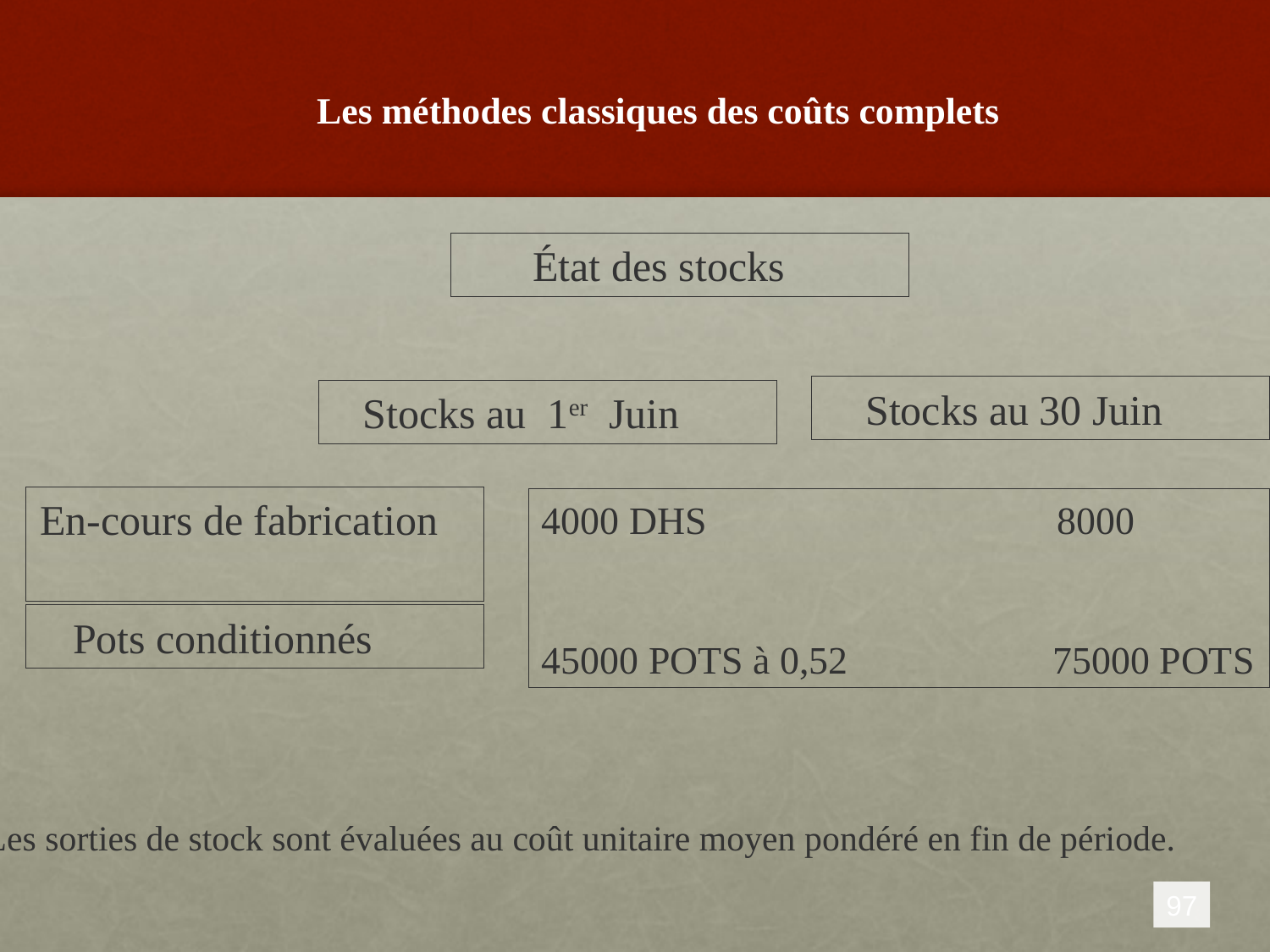

# Les méthodes classiques des coûts complets
État des stocks
Stocks au 30 Juin
Stocks au  1er  Juin
En-cours de fabrication
4000 DHS                                    8000

45000 POTS à 0,52                     75000 POTS
Pots conditionnés
Les sorties de stock sont évaluées au coût unitaire moyen pondéré en fin de période.
97